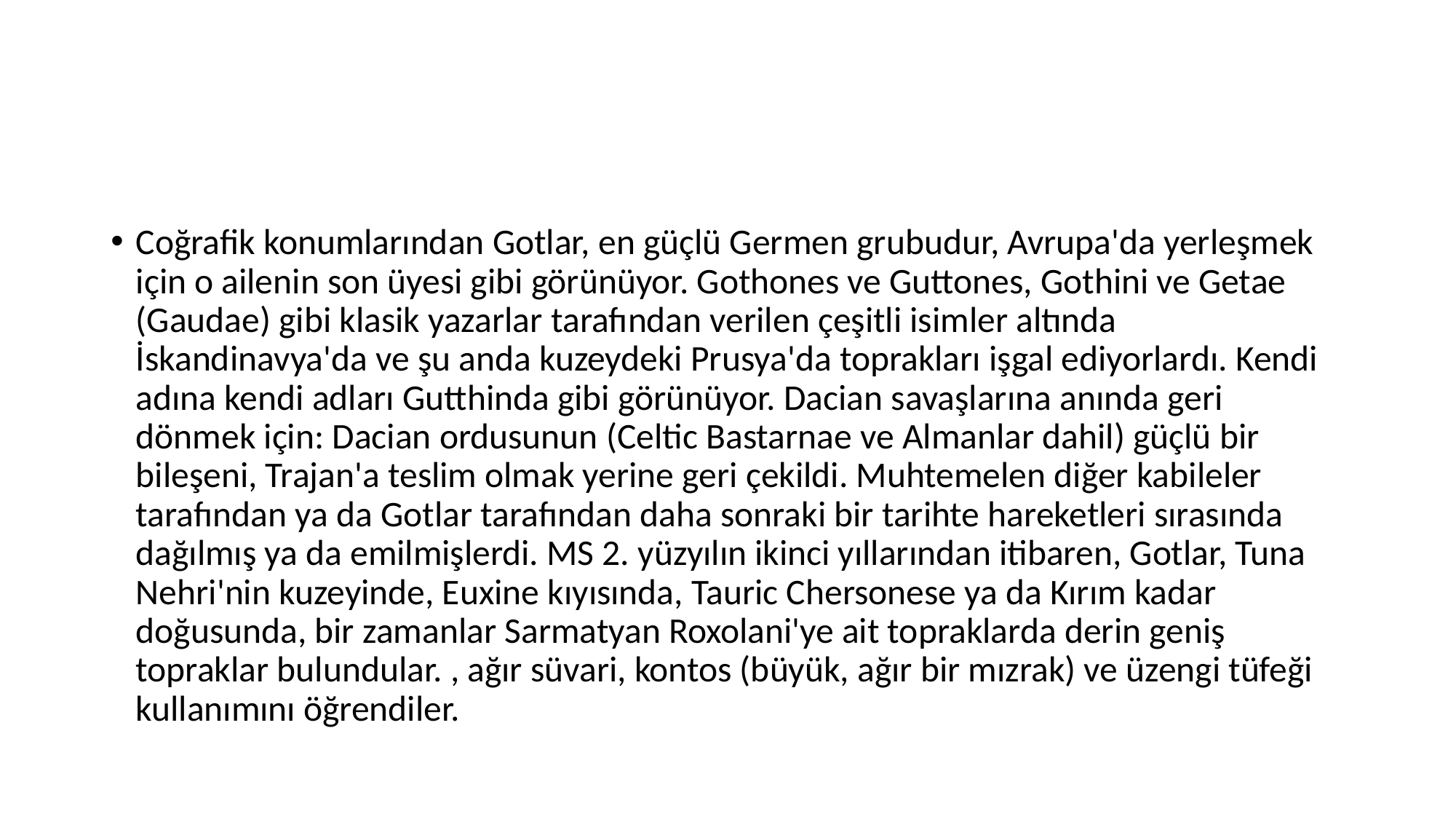

#
Coğrafik konumlarından Gotlar, en güçlü Germen grubudur, Avrupa'da yerleşmek için o ailenin son üyesi gibi görünüyor. Gothones ve Guttones, Gothini ve Getae (Gaudae) gibi klasik yazarlar tarafından verilen çeşitli isimler altında İskandinavya'da ve şu anda kuzeydeki Prusya'da toprakları işgal ediyorlardı. Kendi adına kendi adları Gutthinda gibi görünüyor. Dacian savaşlarına anında geri dönmek için: Dacian ordusunun (Celtic Bastarnae ve Almanlar dahil) güçlü bir bileşeni, Trajan'a teslim olmak yerine geri çekildi. Muhtemelen diğer kabileler tarafından ya da Gotlar tarafından daha sonraki bir tarihte hareketleri sırasında dağılmış ya da emilmişlerdi. MS 2. yüzyılın ikinci yıllarından itibaren, Gotlar, Tuna Nehri'nin kuzeyinde, Euxine kıyısında, Tauric Chersonese ya da Kırım kadar doğusunda, bir zamanlar Sarmatyan Roxolani'ye ait topraklarda derin geniş topraklar bulundular. , ağır süvari, kontos (büyük, ağır bir mızrak) ve üzengi tüfeği kullanımını öğrendiler.